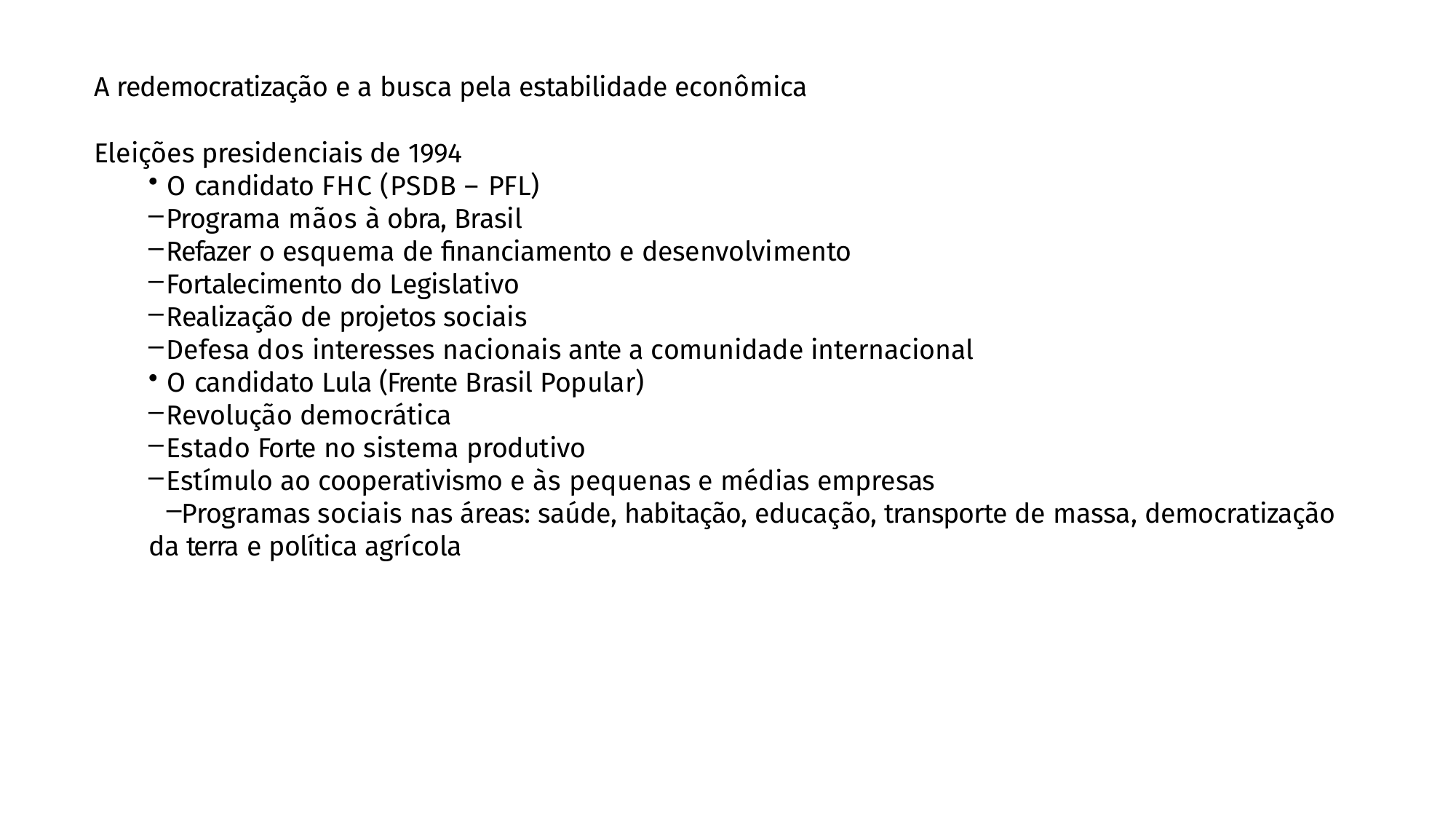

A redemocratização e a busca pela estabilidade econômica

Eleições presidenciais de 1994
O candidato FHC (PSDB – PFL)
Programa mãos à obra, Brasil
Refazer o esquema de financiamento e desenvolvimento
Fortalecimento do Legislativo
Realização de projetos sociais
Defesa dos interesses nacionais ante a comunidade internacional
O candidato Lula (Frente Brasil Popular)
Revolução democrática
Estado Forte no sistema produtivo
Estímulo ao cooperativismo e às pequenas e médias empresas
Programas sociais nas áreas: saúde, habitação, educação, transporte de massa, democratização da terra e política agrícola